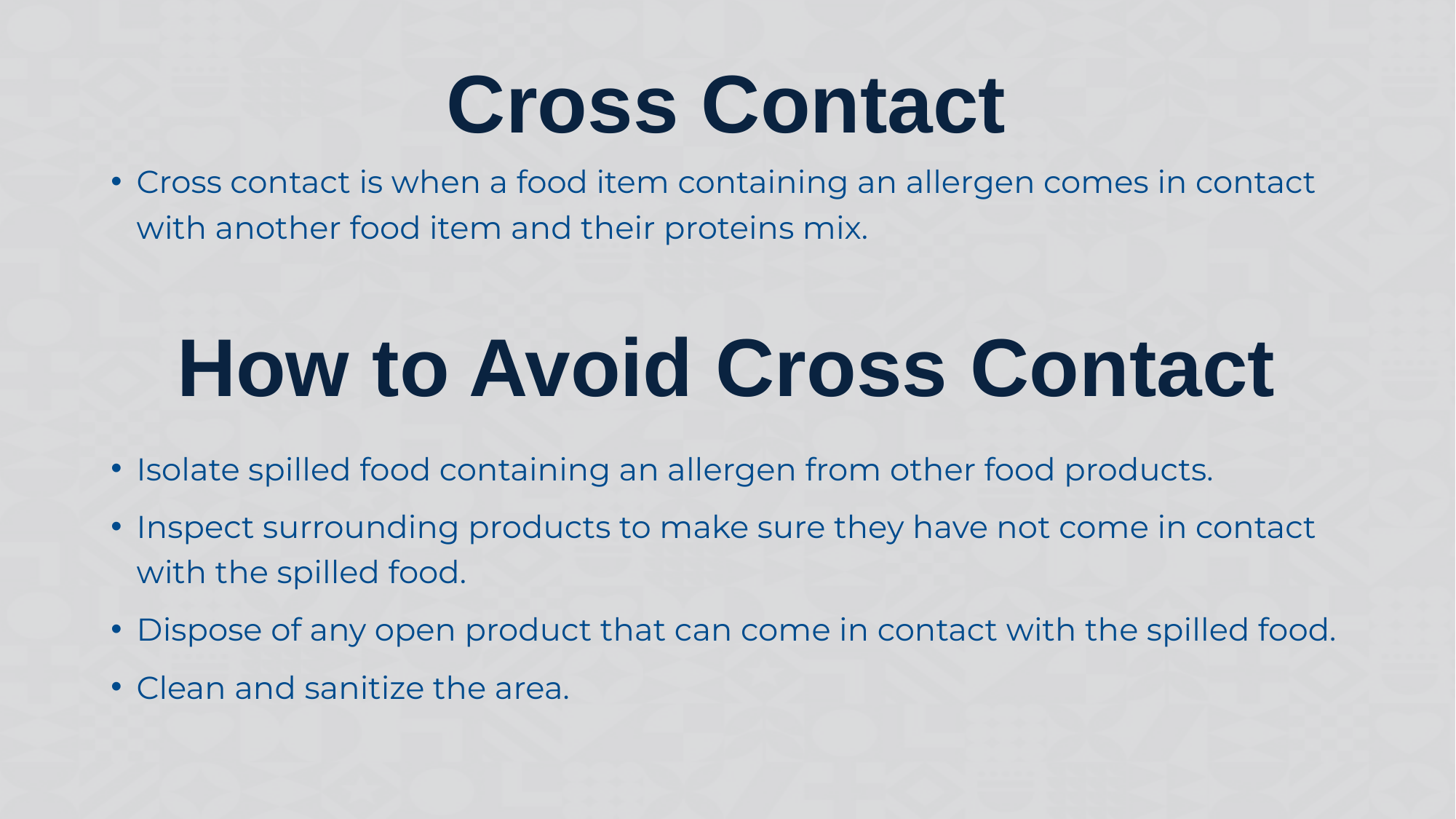

# Cross Contact
Cross contact is when a food item containing an allergen comes in contact with another food item and their proteins mix.

Isolate spilled food containing an allergen from other food products.
Inspect surrounding products to make sure they have not come in contact with the spilled food.
Dispose of any open product that can come in contact with the spilled food.
Clean and sanitize the area.

How to Avoid Cross Contact